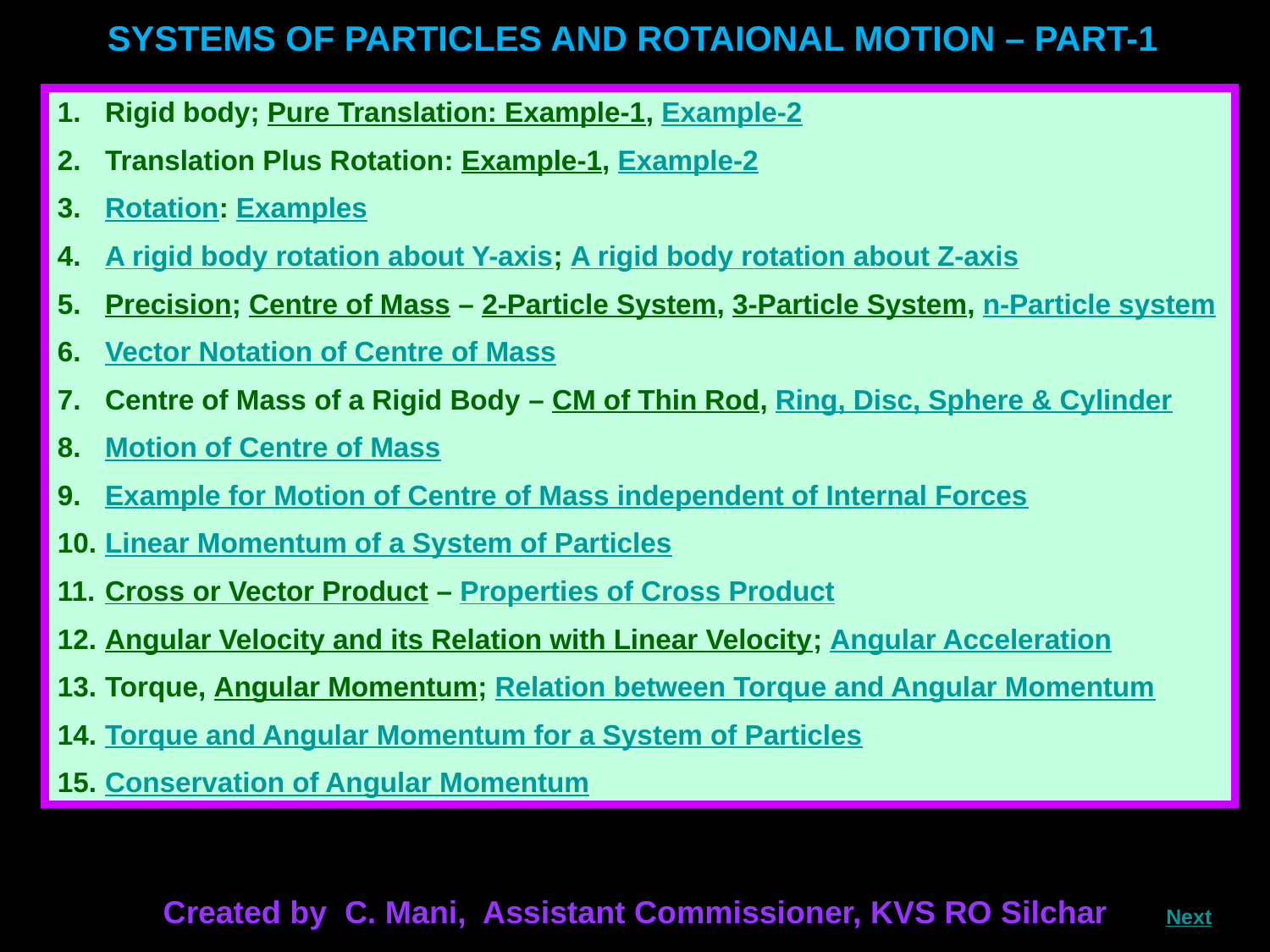

SYSTEMS OF PARTICLES AND ROTAIONAL MOTION – PART-1
Rigid body; Pure Translation: Example-1, Example-2
Translation Plus Rotation: Example-1, Example-2
Rotation: Examples
A rigid body rotation about Y-axis; A rigid body rotation about Z-axis
Precision; Centre of Mass – 2-Particle System, 3-Particle System, n-Particle system
Vector Notation of Centre of Mass
Centre of Mass of a Rigid Body – CM of Thin Rod, Ring, Disc, Sphere & Cylinder
Motion of Centre of Mass
Example for Motion of Centre of Mass independent of Internal Forces
Linear Momentum of a System of Particles
Cross or Vector Product – Properties of Cross Product
Angular Velocity and its Relation with Linear Velocity; Angular Acceleration
Torque, Angular Momentum; Relation between Torque and Angular Momentum
Torque and Angular Momentum for a System of Particles
Conservation of Angular Momentum
Created by  C. Mani,  Assistant Commissioner, KVS RO Silchar
Next